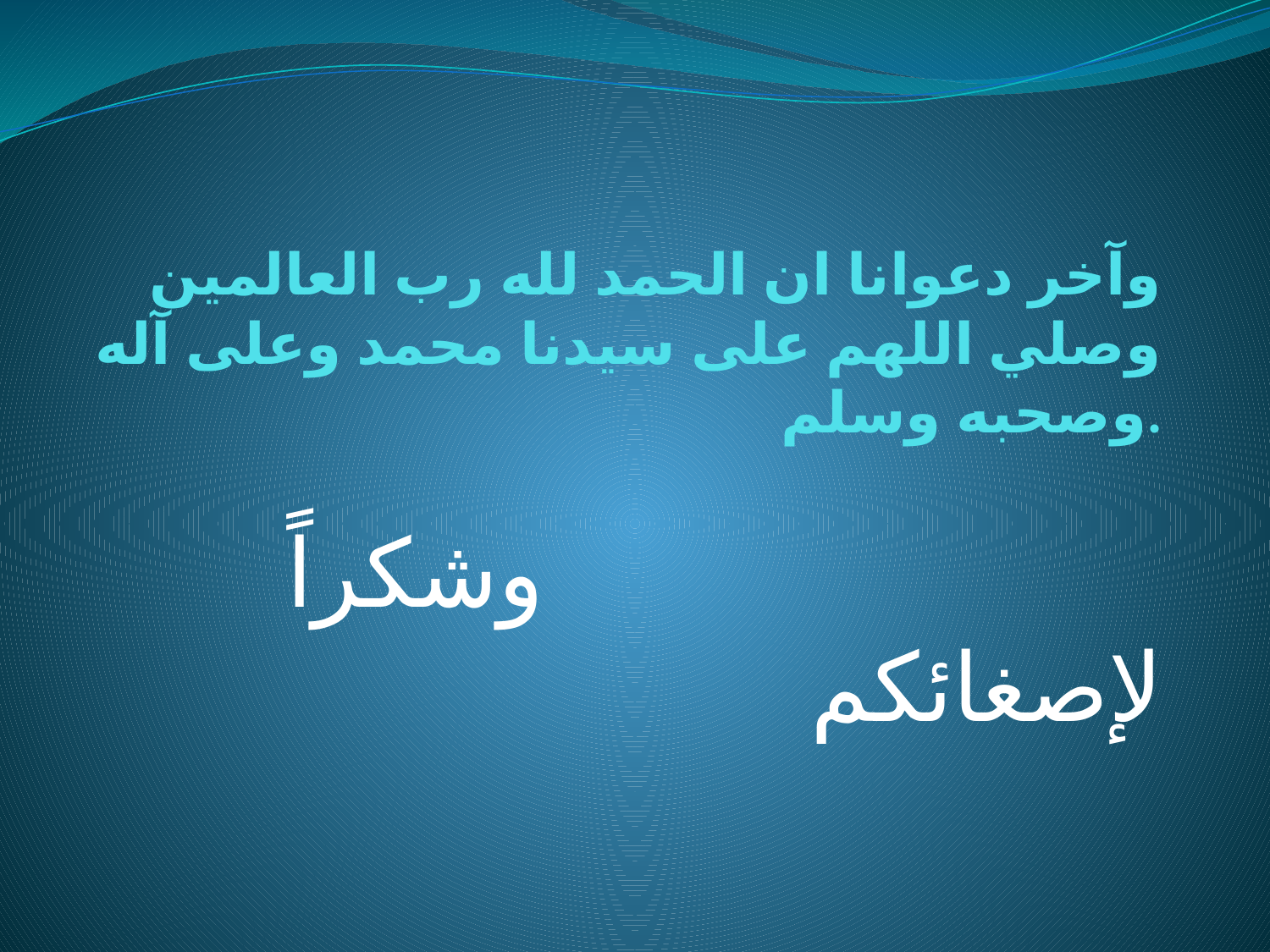

# وآخر دعوانا ان الحمد لله رب العالمين وصلي اللهم على سيدنا محمد وعلى آله وصحبه وسلم.
                         وشكراً لإصغائكم